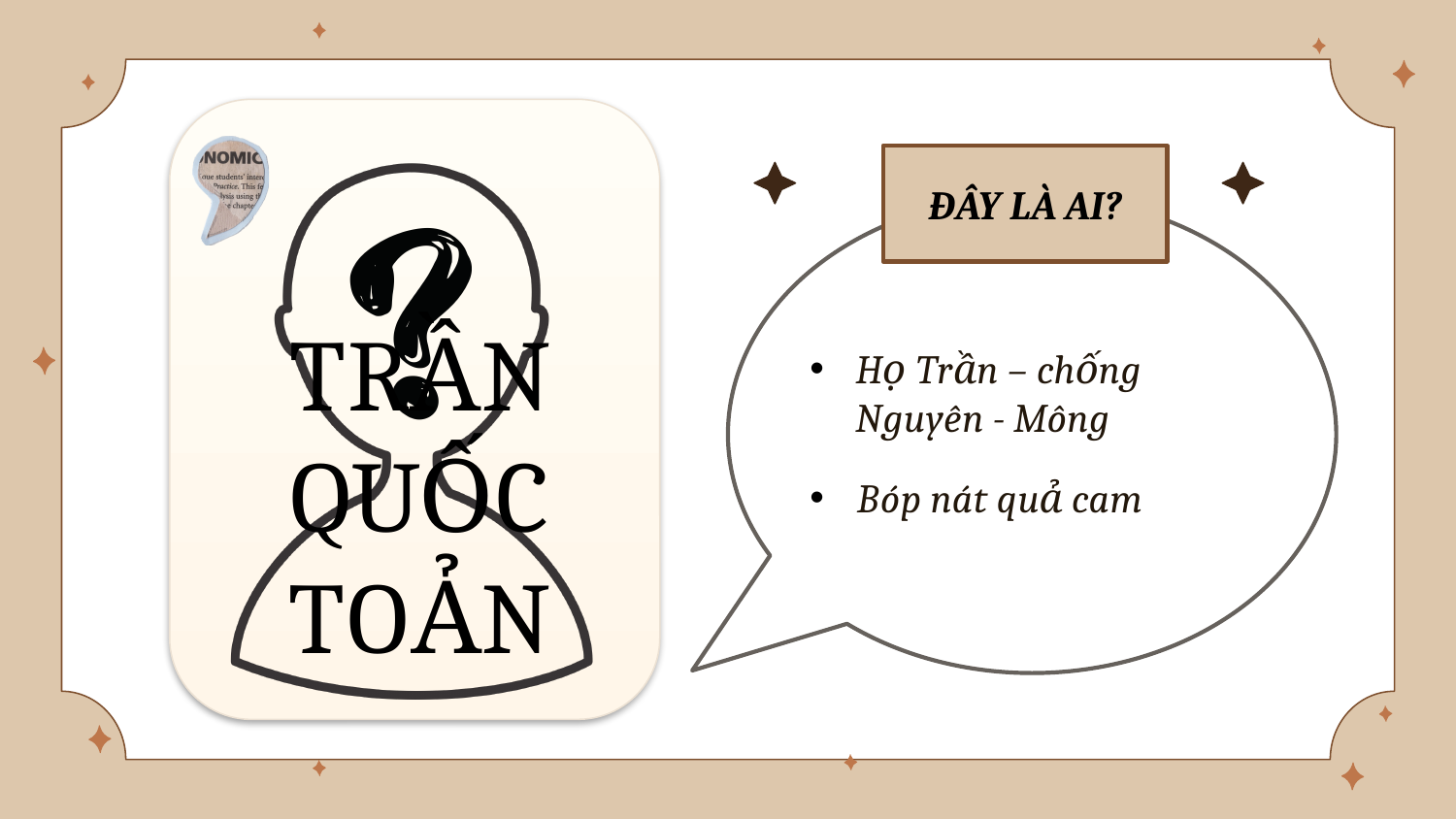

ĐÂY LÀ AI?

TRẦN QUỐC TOẢN
Họ Trần – chống Nguyên - Mông
Bóp nát quả cam